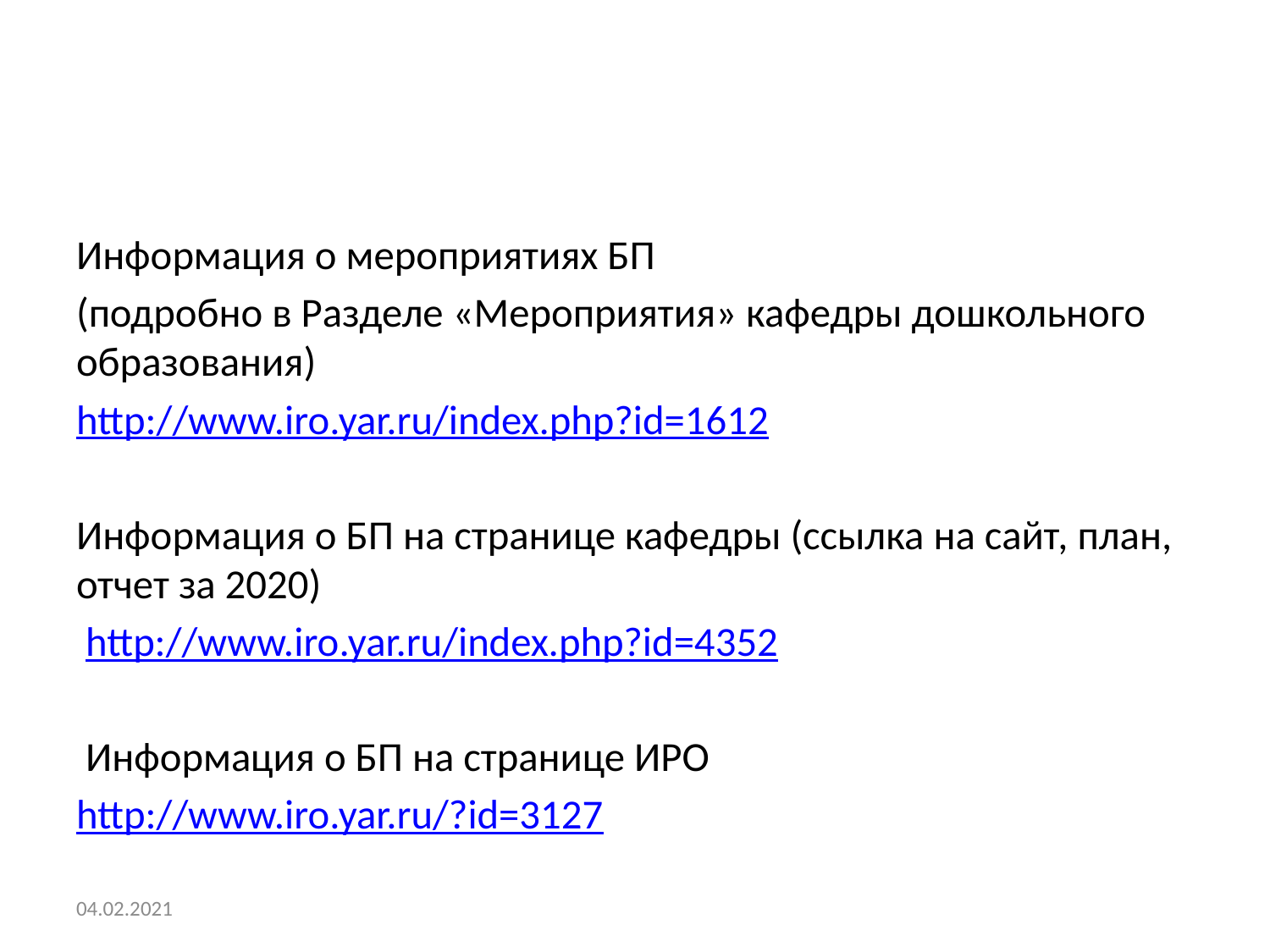

#
Информация о мероприятиях БП
(подробно в Разделе «Мероприятия» кафедры дошкольного образования)
http://www.iro.yar.ru/index.php?id=1612

Информация о БП на странице кафедры (ссылка на сайт, план, отчет за 2020)
 http://www.iro.yar.ru/index.php?id=4352

 Информация о БП на странице ИРО
http://www.iro.yar.ru/?id=3127

04.02.2021